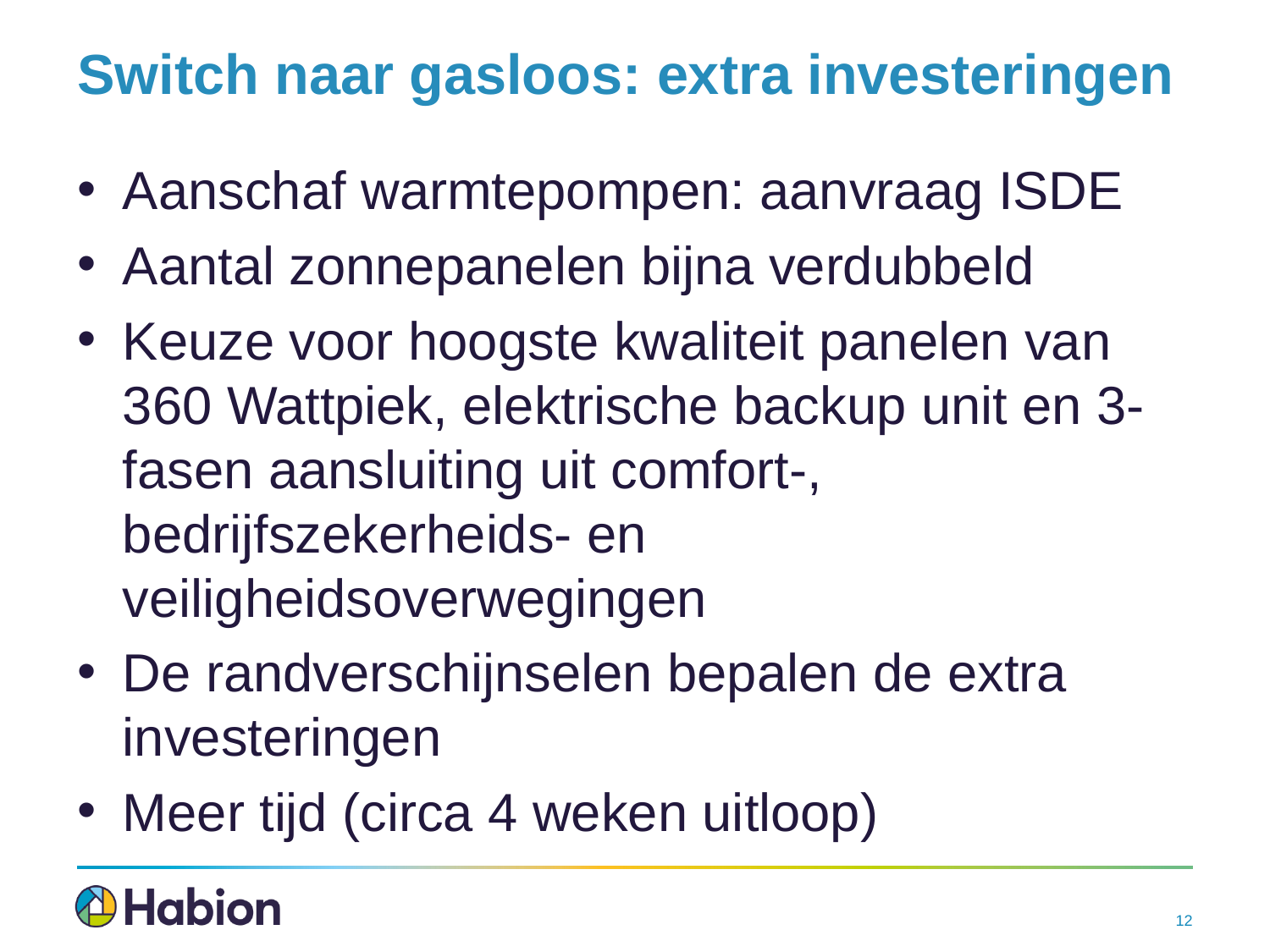

# Switch naar gasloos: extra investeringen
Aanschaf warmtepompen: aanvraag ISDE
Aantal zonnepanelen bijna verdubbeld
Keuze voor hoogste kwaliteit panelen van 360 Wattpiek, elektrische backup unit en 3-fasen aansluiting uit comfort-, bedrijfszekerheids- en veiligheidsoverwegingen
De randverschijnselen bepalen de extra investeringen
Meer tijd (circa 4 weken uitloop)
12